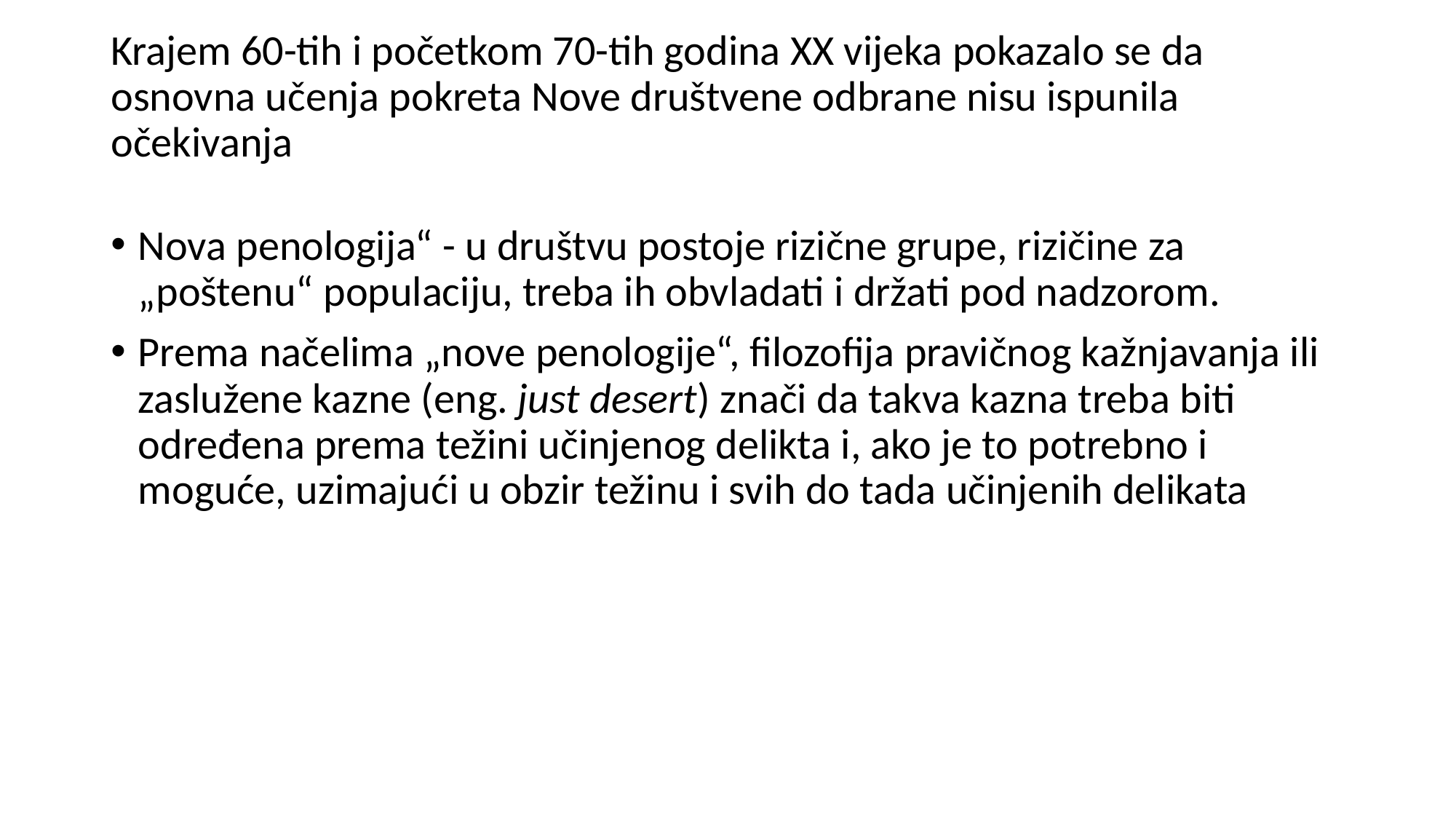

# Krajem 60-tih i početkom 70-tih godina XX vijeka pokazalo se da osnovna učenja pokreta Nove društvene odbrane nisu ispunila očekivanja
Nova penologija“ - u društvu postoje rizične grupe, rizičine za „poštenu“ populaciju, treba ih obvladati i držati pod nadzorom.
Prema načelima „nove penologije“, filozofija pravičnog kažnjavanja ili zaslužene kazne (eng. just desert) znači da takva kazna treba biti određena prema težini učinjenog delikta i, ako je to potrebno i moguće, uzimajući u obzir težinu i svih do tada učinjenih delikata